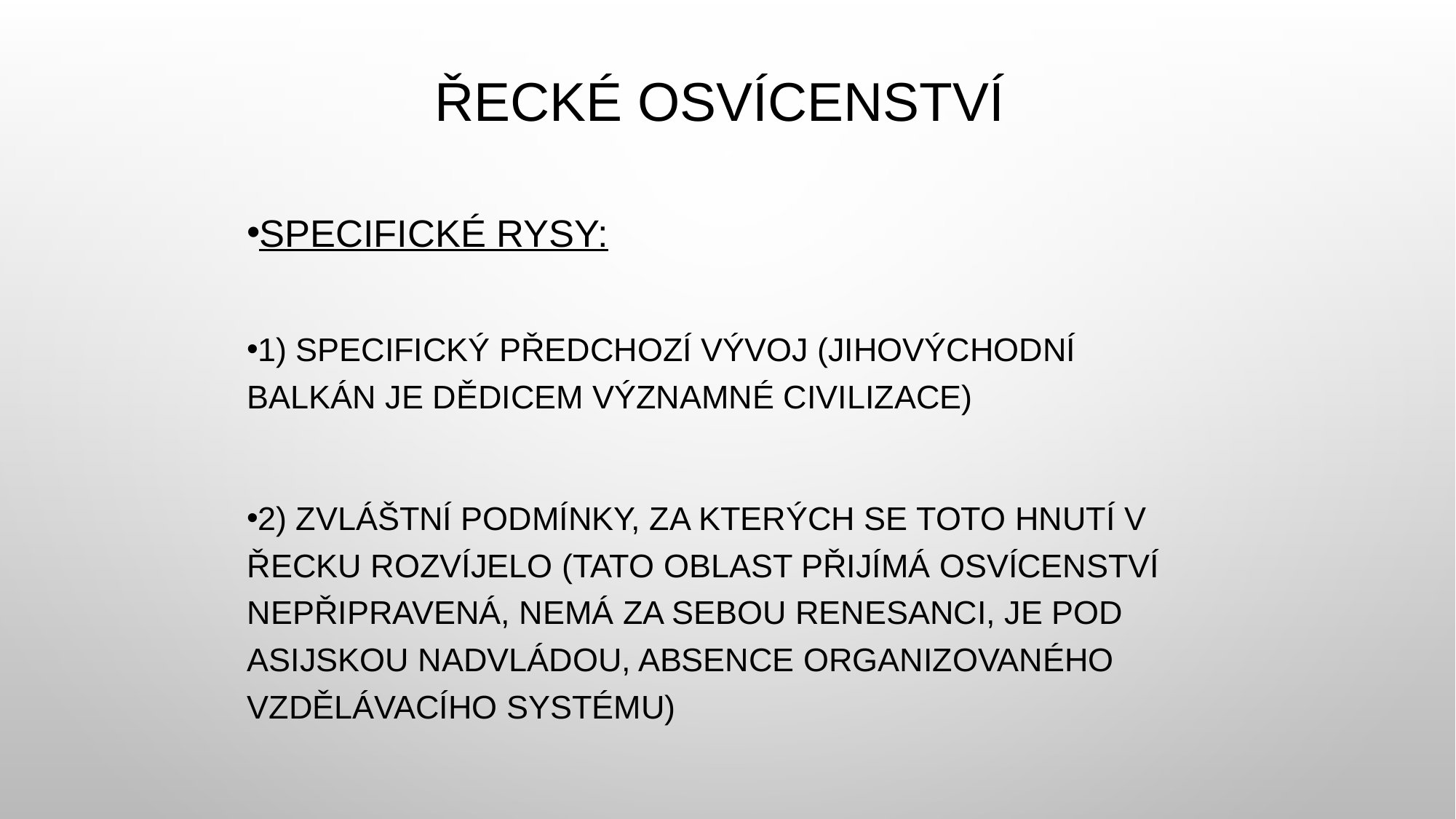

# Řecké osvícenství
Specifické rysy:

1) specifický předchozí vývoj (jihovýchodní Balkán je dědicem významné civilizace)

2) zvláštní podmínky, za kterých se toto hnutí v Řecku rozvíjelo (tato oblast přijímá osvícenství nepřipravená, nemá za sebou renesanci, je pod asijskou nadvládou, absence organizovaného vzdělávacího systému)